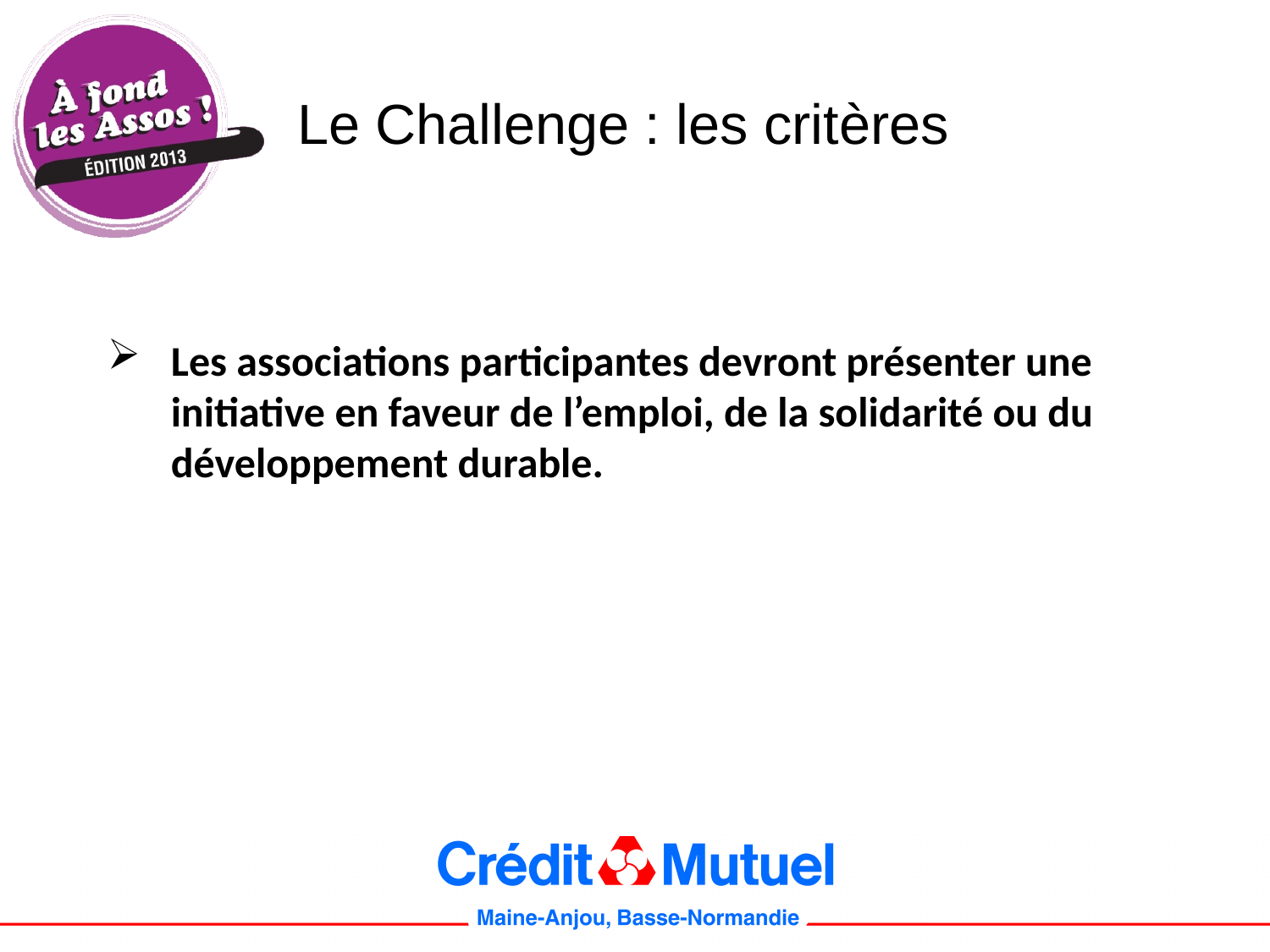

#
Le Challenge : les critères
Les associations participantes devront présenter une initiative en faveur de l’emploi, de la solidarité ou du développement durable.